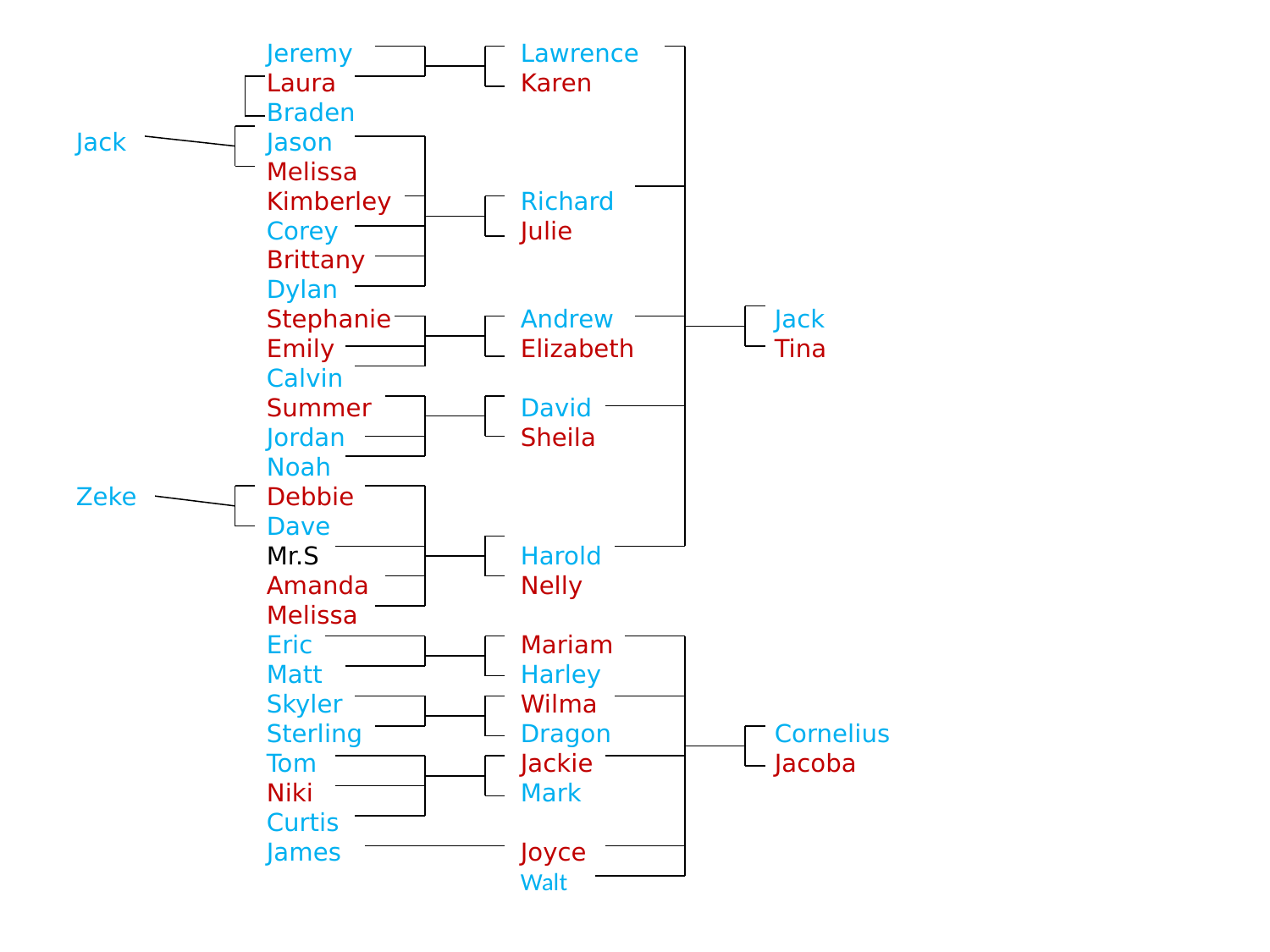

Jeremy 		Lawrence
		Laura 		Karen
		Braden
Jack 		Jason
		Melissa
		Kimberley		Richard
	 	Corey		Julie
		Brittany
		Dylan
	 	Stephanie 	Andrew 		Jack
		Emily 		Elizabeth 		Tina
		Calvin
		Summer		David
		Jordan		Sheila
		Noah
Zeke		Debbie
		Dave
		Mr.S		Harold
		Amanda		Nelly
		Melissa
		Eric		Mariam
		Matt		Harley
		Skyler 		Wilma
		Sterling 		Dragon 		Cornelius
		Tom 		Jackie 		Jacoba
		Niki 		Mark
		Curtis
		James 		Joyce
				Walt